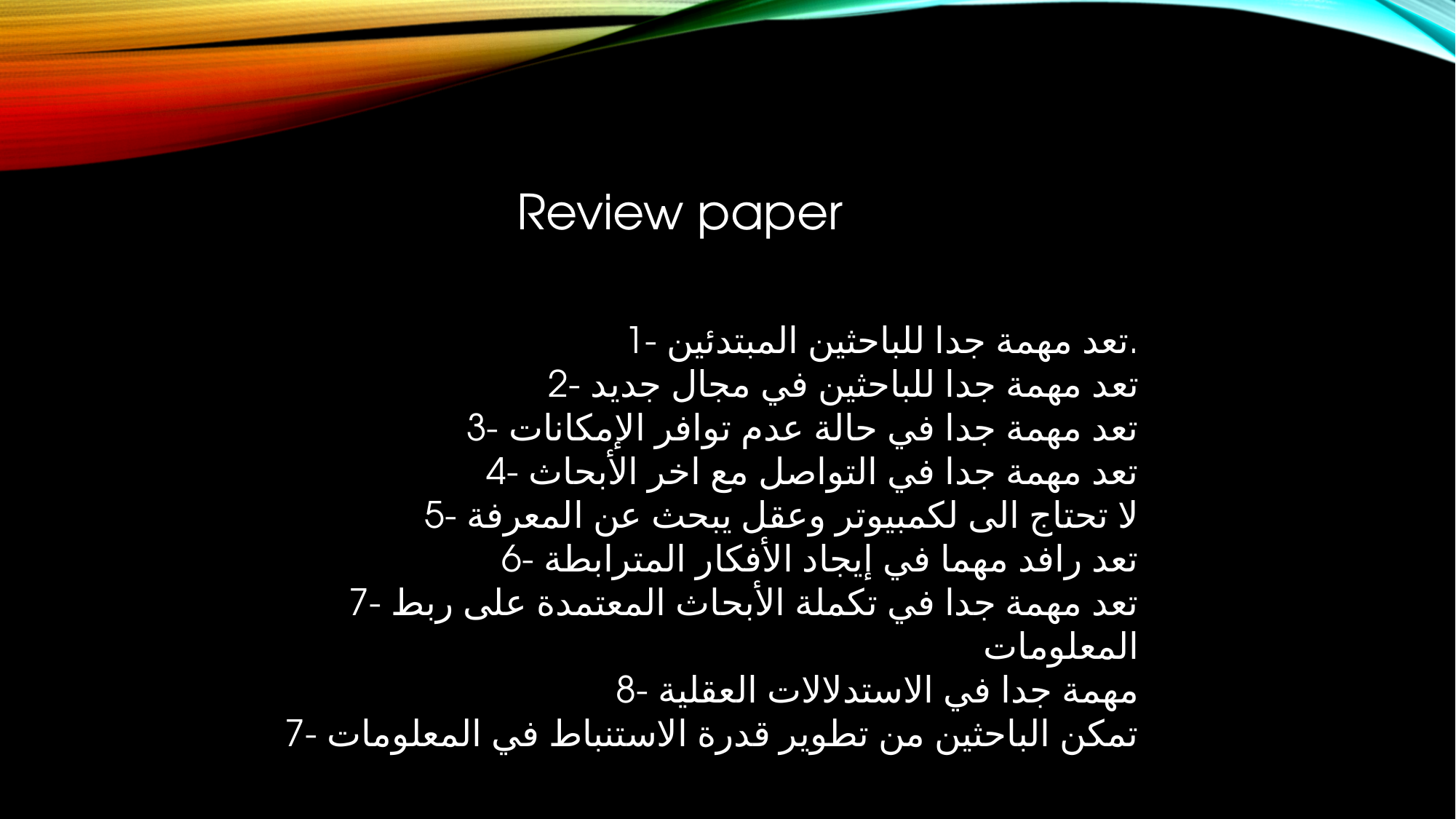

Review paper
1- تعد مهمة جدا للباحثين المبتدئين.
2- تعد مهمة جدا للباحثين في مجال جديد
3- تعد مهمة جدا في حالة عدم توافر الإمكانات
4- تعد مهمة جدا في التواصل مع اخر الأبحاث
5- لا تحتاج الى لكمبيوتر وعقل يبحث عن المعرفة
6- تعد رافد مهما في إيجاد الأفكار المترابطة
7- تعد مهمة جدا في تكملة الأبحاث المعتمدة على ربط المعلومات
8- مهمة جدا في الاستدلالات العقلية
7- تمكن الباحثين من تطوير قدرة الاستنباط في المعلومات